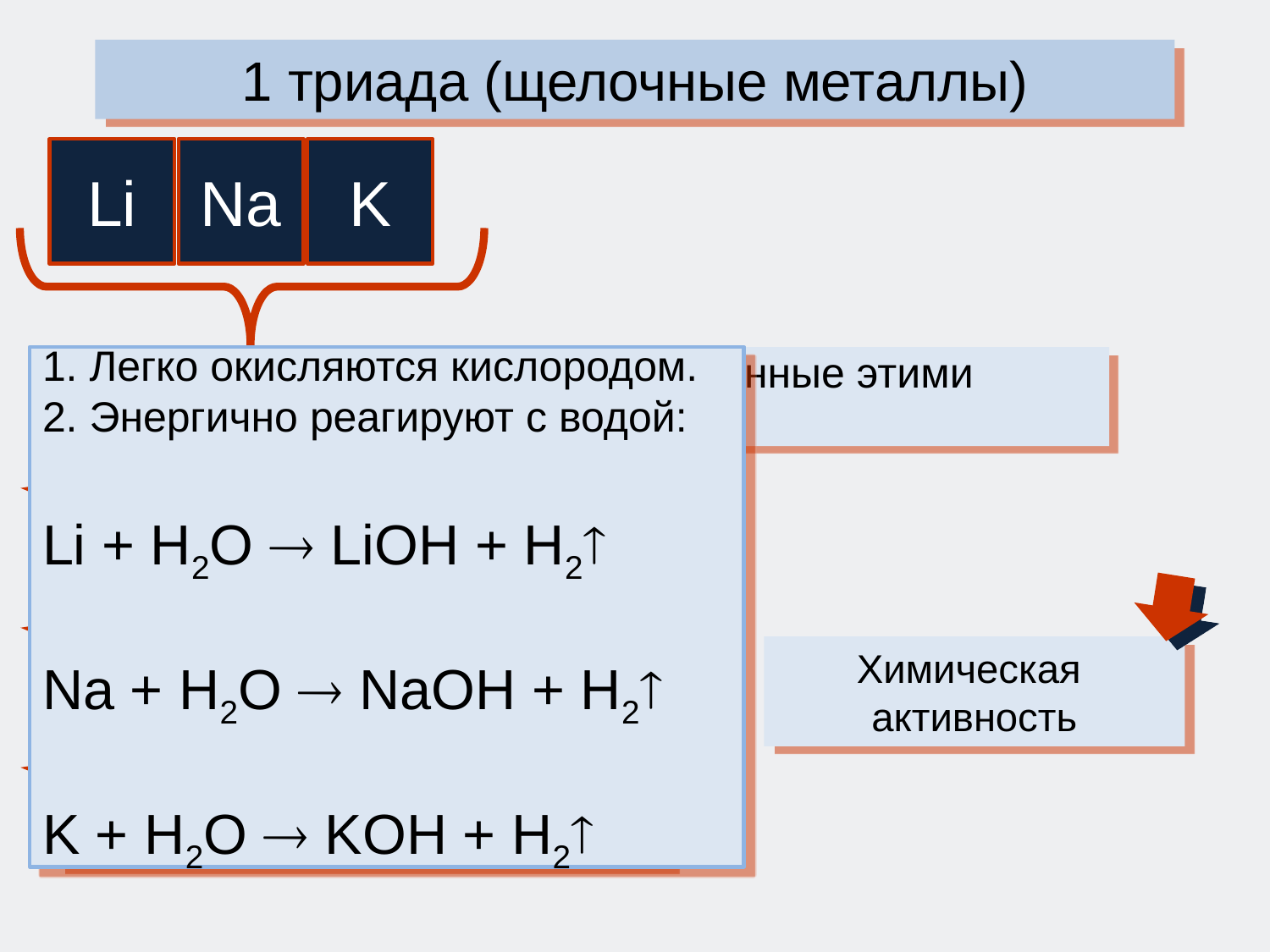

1 триада (щелочные металлы)

Li
Na
K
Простые вещества, образованные этими элементами

1. Легко окисляются кислородом.
2. Энергично реагируют с водой:

Li + H2O → LiOH + H2↑

Na + H2O → NaOH + H2↑

K + H2O → KOH + H2↑

Металлический блеск

Электропроводность

Теплопроводность

Химическая
активность